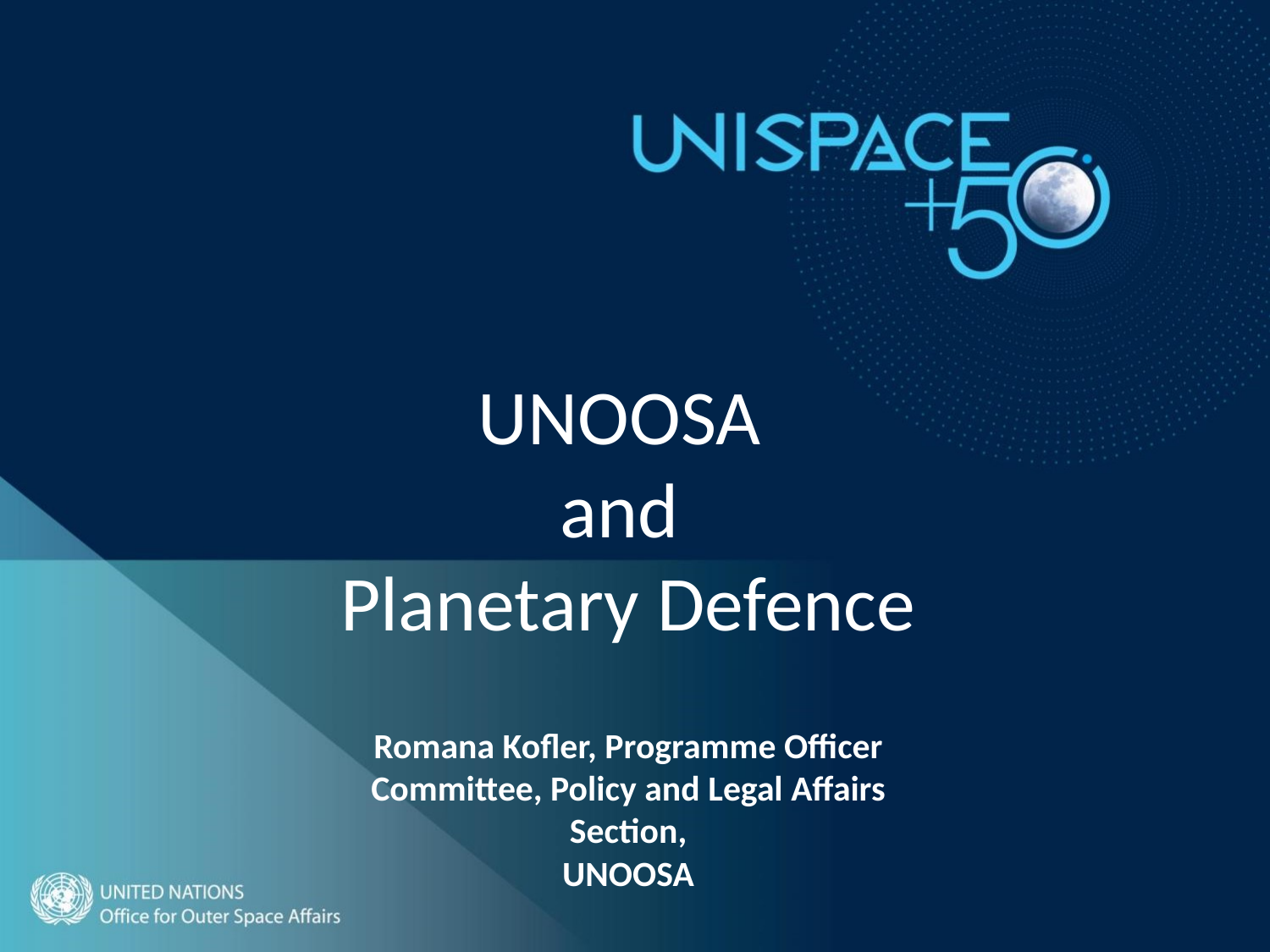

UNOOSA
and
Planetary Defence

Romana Kofler, Programme Officer
Committee, Policy and Legal Affairs Section,
UNOOSA